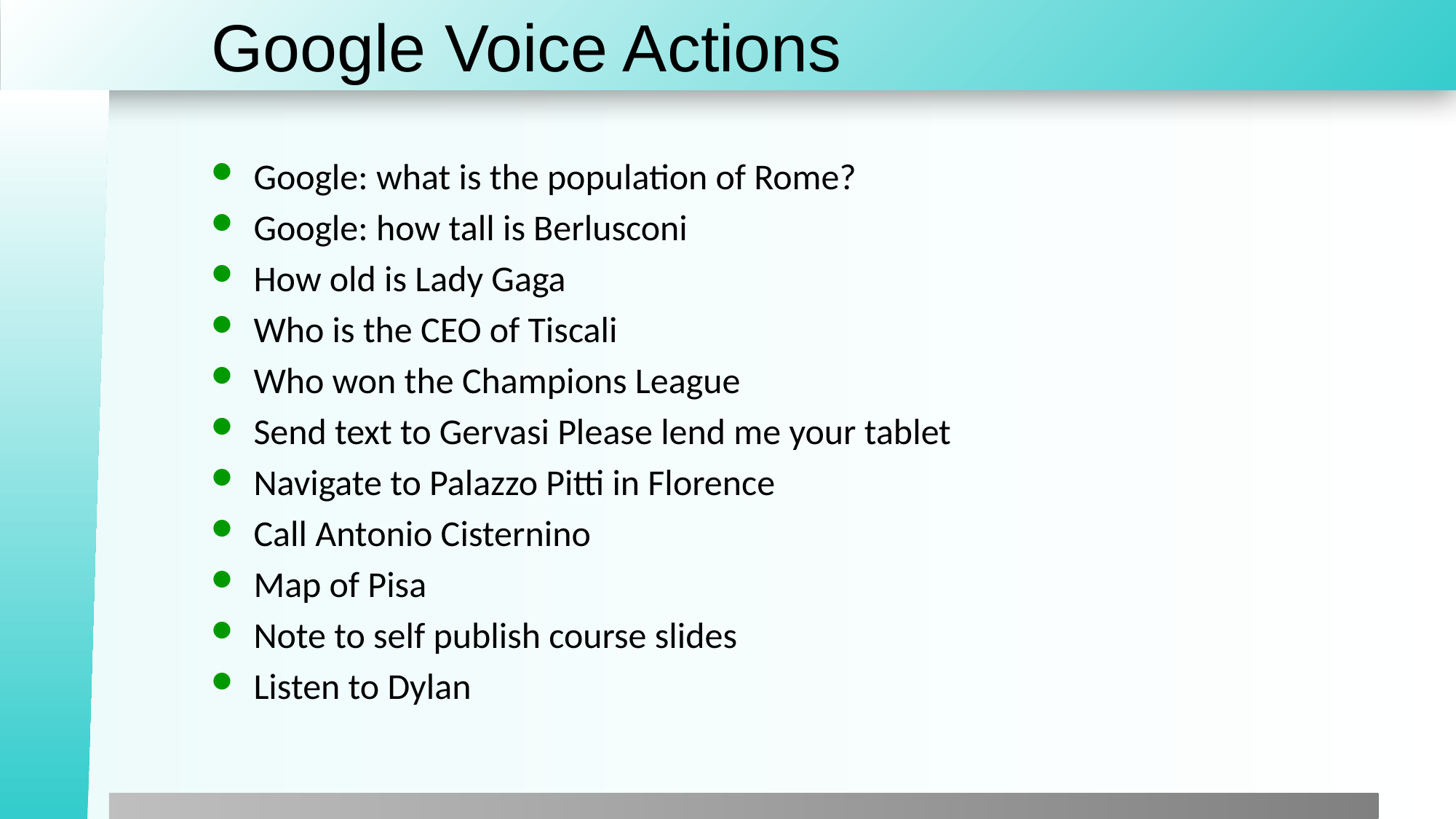

# Google Voice Actions
Google: what is the population of Rome?
Google: how tall is Berlusconi
How old is Lady Gaga
Who is the CEO of Tiscali
Who won the Champions League
Send text to Gervasi Please lend me your tablet
Navigate to Palazzo Pitti in Florence
Call Antonio Cisternino
Map of Pisa
Note to self publish course slides
Listen to Dylan